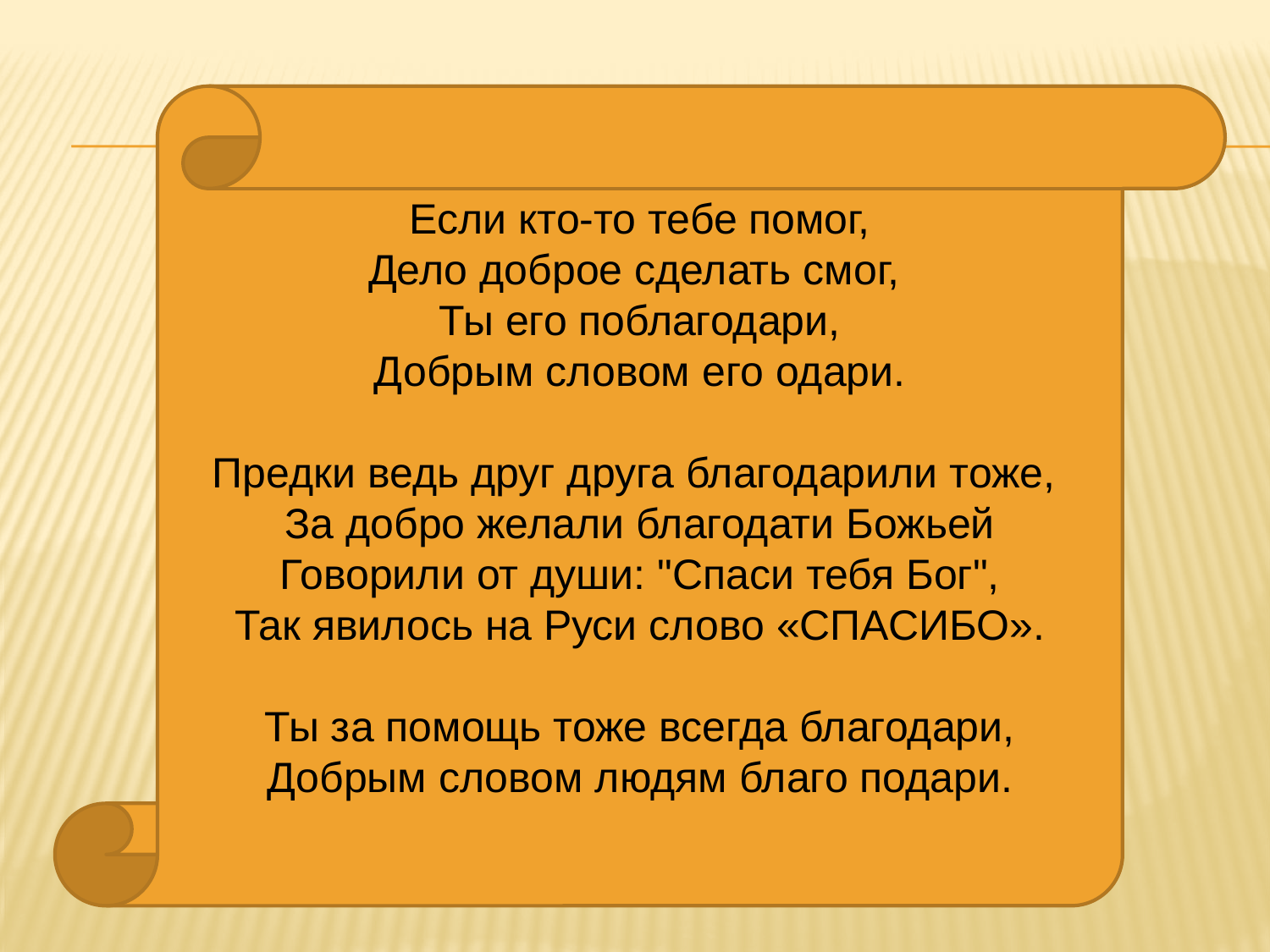

Если кто-то тебе помог,
Дело доброе сделать смог,
Ты его поблагодари,
Добрым словом его одари.

Предки ведь друг друга благодарили тоже,
За добро желали благодати Божьей
Говорили от души: "Спаси тебя Бог",
Так явилось на Руси слово «СПАСИБО».

Ты за помощь тоже всегда благодари,
Добрым словом людям благо подари.